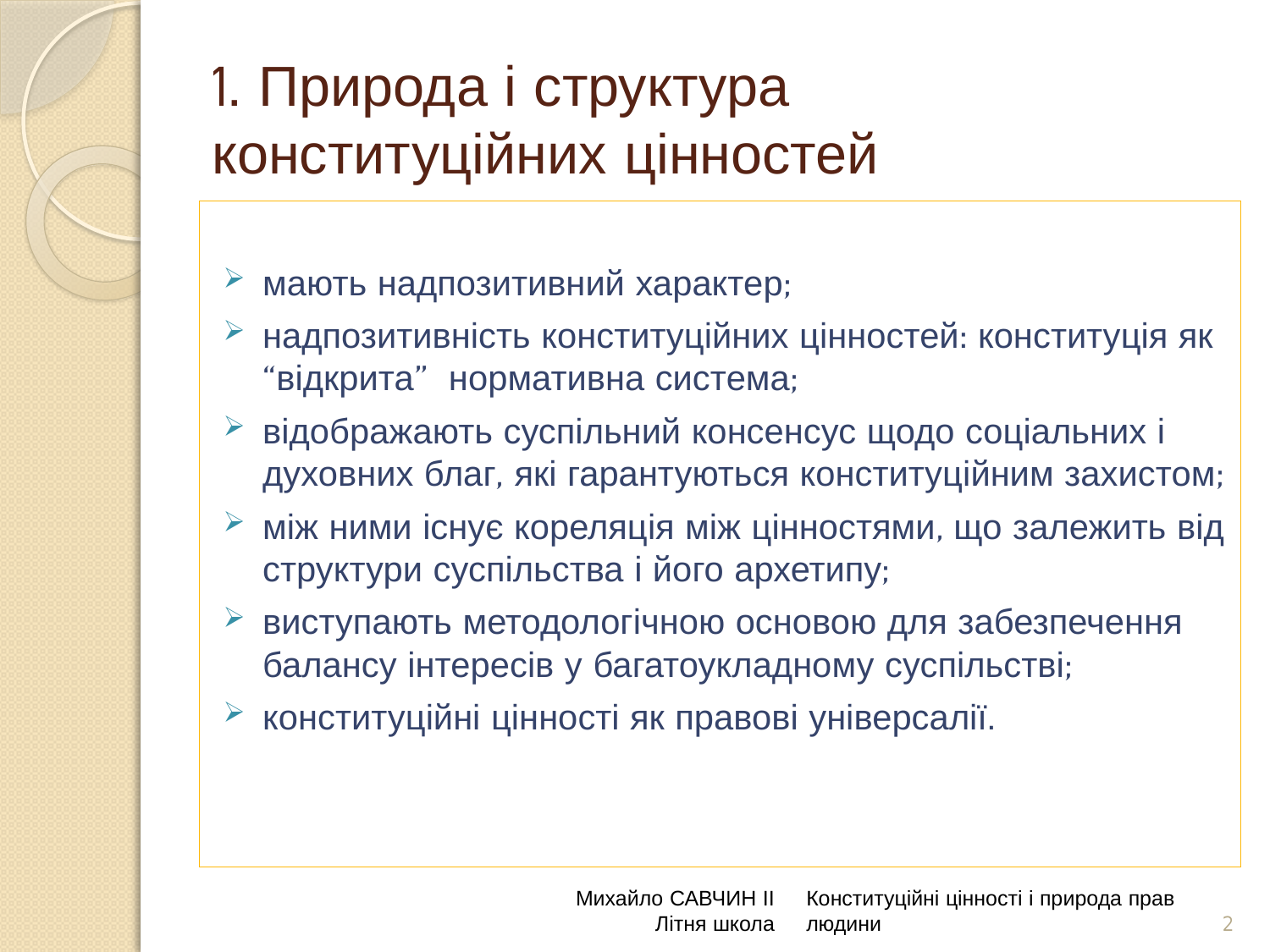

# 1. Природа і структура конституційних цінностей

мають надпозитивний характер;
надпозитивність конституційних цінностей: конституція як “відкрита”  нормативна система;
відображають суспільний консенсус щодо соціальних і духовних благ, які гарантуються конституційним захистом;
між ними існує кореляція між цінностями, що залежить від структури суспільства і його архетипу;
виступають методологічною основою для забезпечення балансу інтересів у багатоукладному суспільстві;
конституційні цінності як правові універсалії.

Михайло САВЧИН ІІ
 Літня школа
Конституційні цінності і природа прав людини
2